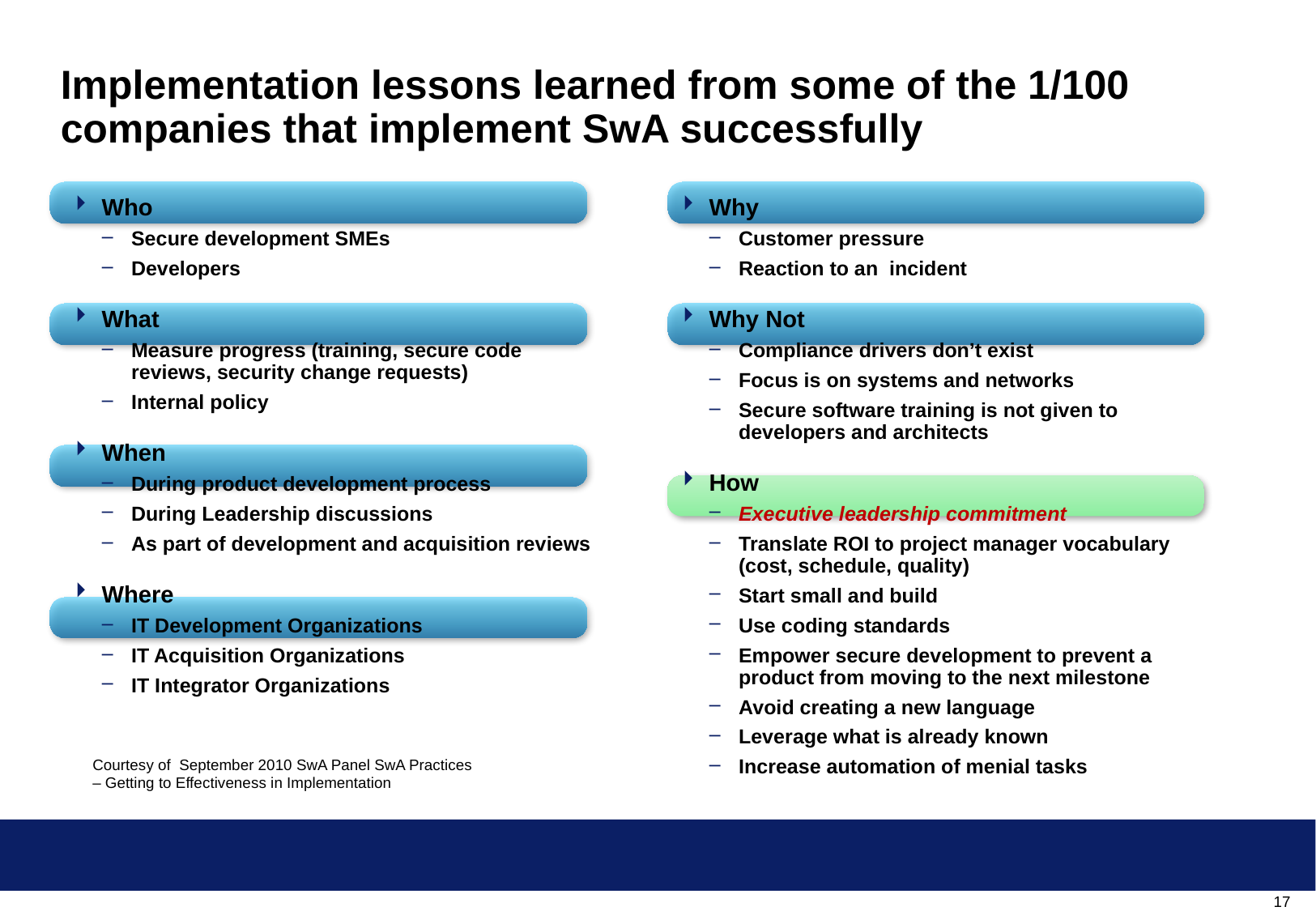

# Implementation lessons learned from some of the 1/100 companies that implement SwA successfully

Who
Secure development SMEs
Developers
What
Measure progress (training, secure code reviews, security change requests)
Internal policy
When
During product development process
During Leadership discussions
As part of development and acquisition reviews
Where
IT Development Organizations
IT Acquisition Organizations
IT Integrator Organizations

Why
Customer pressure
Reaction to an  incident
Why Not
Compliance drivers don’t exist
Focus is on systems and networks
Secure software training is not given to developers and architects
How
Executive leadership commitment
Translate ROI to project manager vocabulary (cost, schedule, quality)
Start small and build
Use coding standards
Empower secure development to prevent a product from moving to the next milestone
Avoid creating a new language
Leverage what is already known
Increase automation of menial tasks

Courtesy of  September 2010 SwA Panel SwA Practices
– Getting to Effectiveness in Implementation